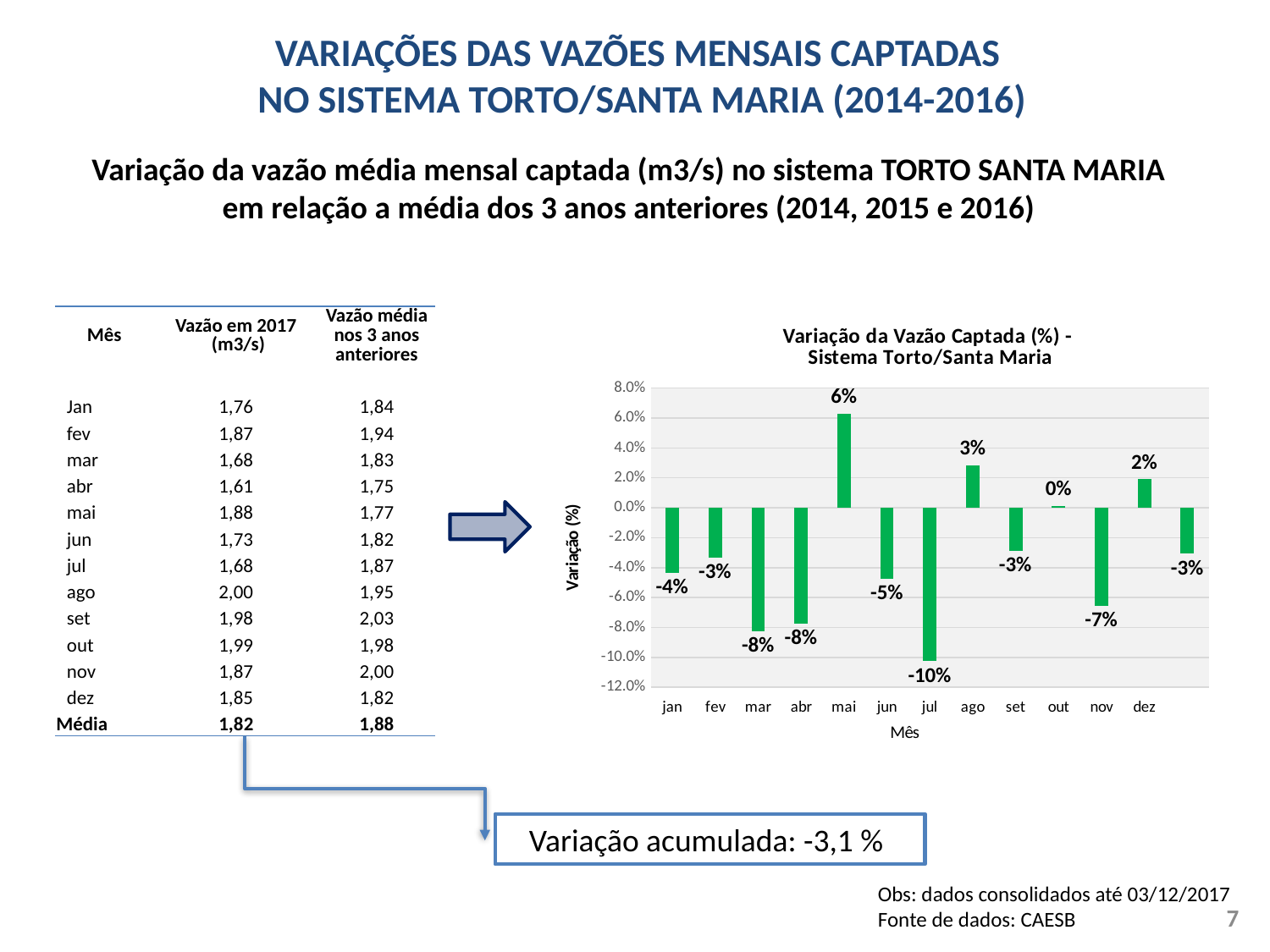

VARIAÇÕES DAS VAZÕES MENSAIS CAPTADAS
NO SISTEMA TORTO/SANTA MARIA (2014-2016)
Variação da vazão média mensal captada (m3/s) no sistema TORTO SANTA MARIA em relação a média dos 3 anos anteriores (2014, 2015 e 2016)
| Mês | Vazão em 2017 (m3/s) | Vazão média nos 3 anos anteriores |
| --- | --- | --- |
|  |  |  |
| Jan | 1,76 | 1,84 |
| fev | 1,87 | 1,94 |
| mar | 1,68 | 1,83 |
| abr | 1,61 | 1,75 |
| mai | 1,88 | 1,77 |
| jun | 1,73 | 1,82 |
| jul | 1,68 | 1,87 |
| ago | 2,00 | 1,95 |
| set | 1,98 | 2,03 |
| out | 1,99 | 1,98 |
| nov | 1,87 | 2,00 |
| dez | 1,85 | 1,82 |
| Média | 1,82 | 1,88 |

### Chart: Variação da Vazão Captada (%) -
Sistema Torto/Santa Maria

| Category | Variação |
|---|---|
| jan | -0.0435361754948862 |
| fev | -0.033528961997065565 |
| mar | -0.0824949038424756 |
| abr | -0.07738786626918948 |
| mai | 0.06294005135658165 |
| jun | -0.047504123144584964 |
| jul | -0.10259762263578898 |
| ago | 0.028321320873938793 |
| set | -0.028751302706351956 |
| out | 0.0014292288210457915 |
| nov | -0.06551886502072268 |
| dez | 0.019126084227450102 |
Variação acumulada: -3,1 %
Obs: dados consolidados até 03/12/2017
Fonte de dados: CAESB
7